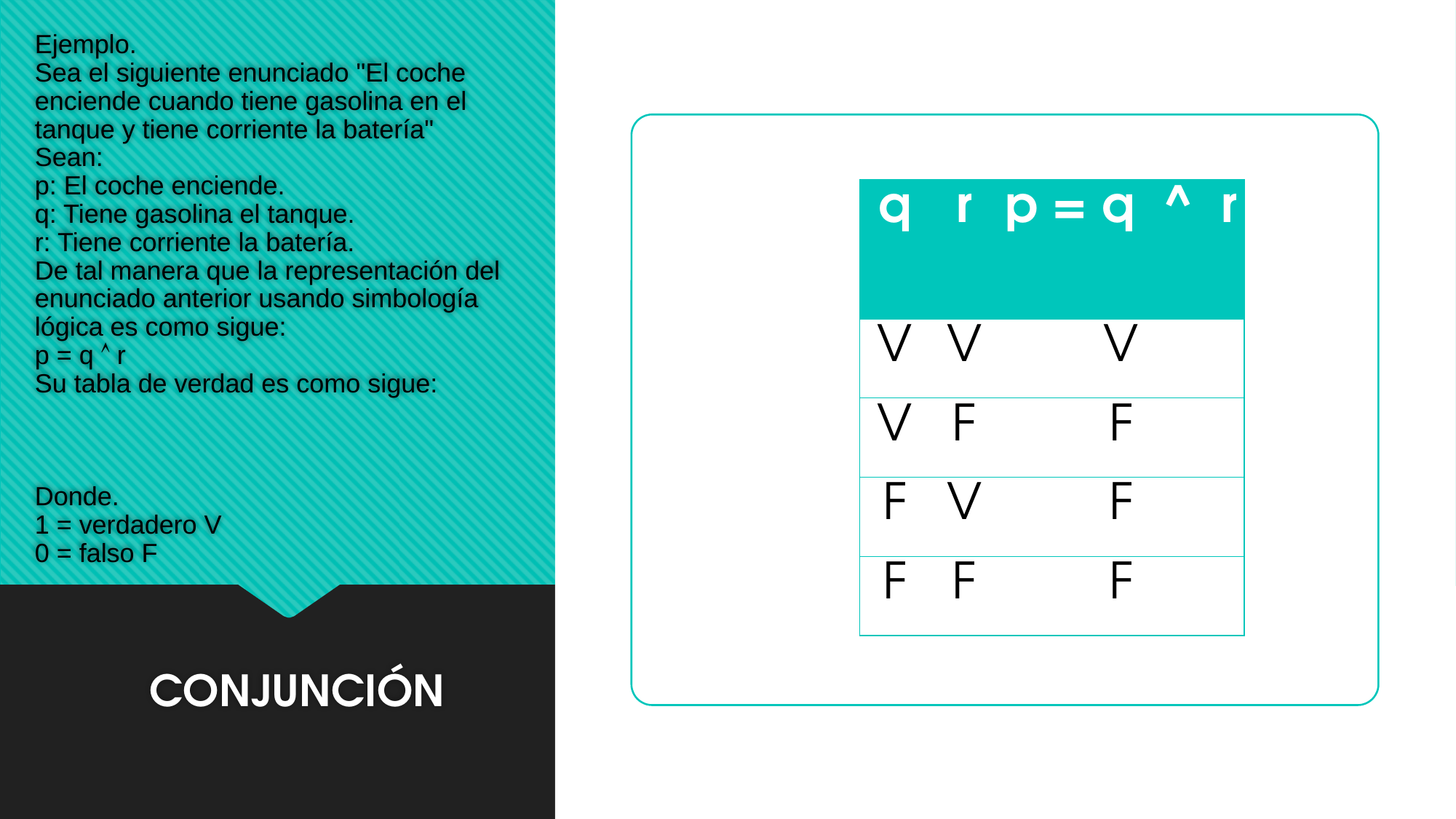

# Ejemplo.
Sea el siguiente enunciado "El coche enciende cuando tiene gasolina en el tanque y tiene corriente la batería"
Sean:
p: El coche enciende.
q: Tiene gasolina el tanque.
r: Tiene corriente la batería.
De tal manera que la representación del enunciado anterior usando simbología lógica es como sigue:
p = q ∧ r
Su tabla de verdad es como sigue:

Donde.
1 = verdadero V
0 = falso F

| q | r | p = q  ^ r |
| --- | --- | --- |
| V | V | V |
| V | F | F |
| F | V | F |
| F | F | F |

CONJUNCIÓN